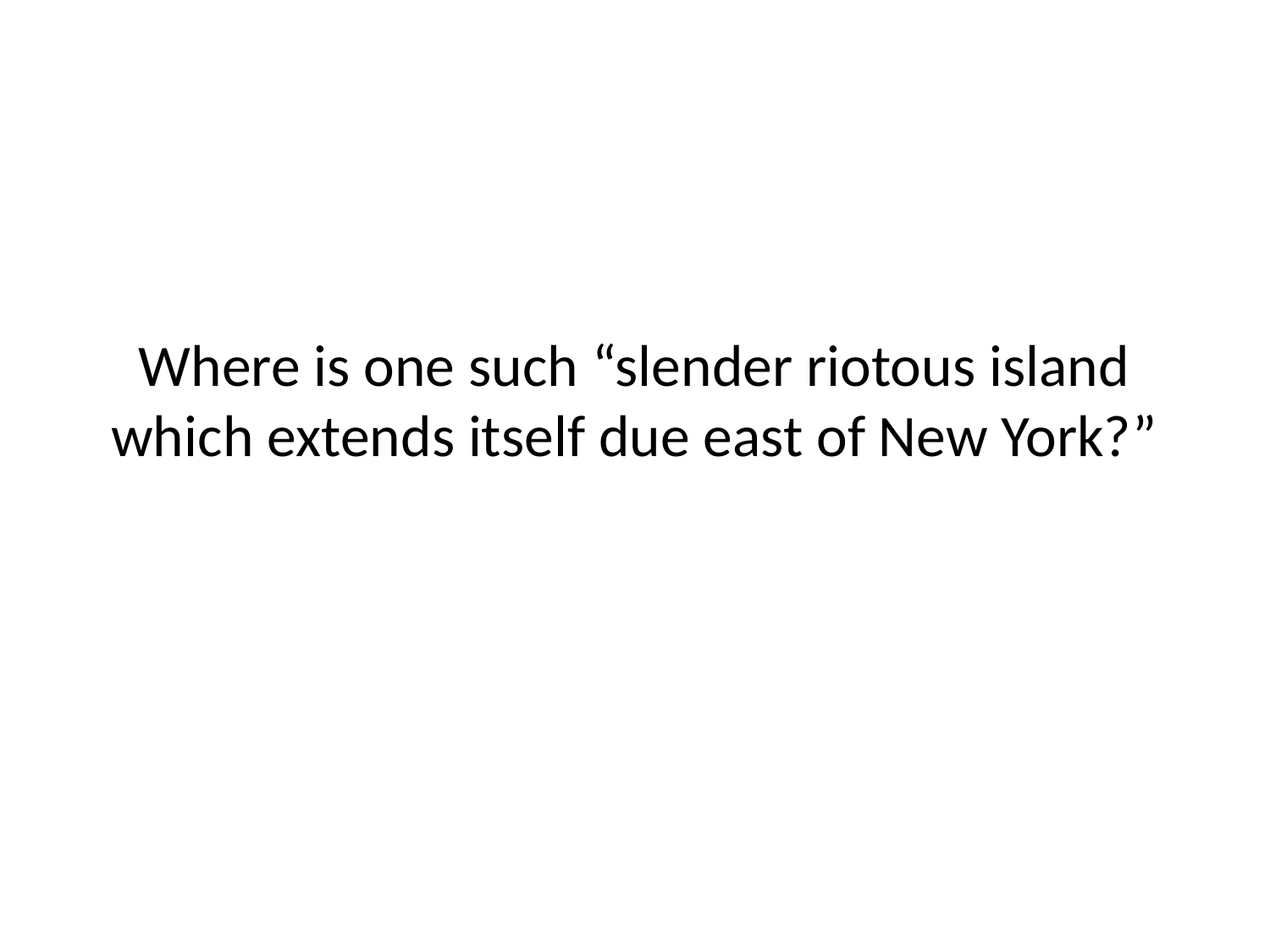

# Where is one such “slender riotous island which extends itself due east of New York?”